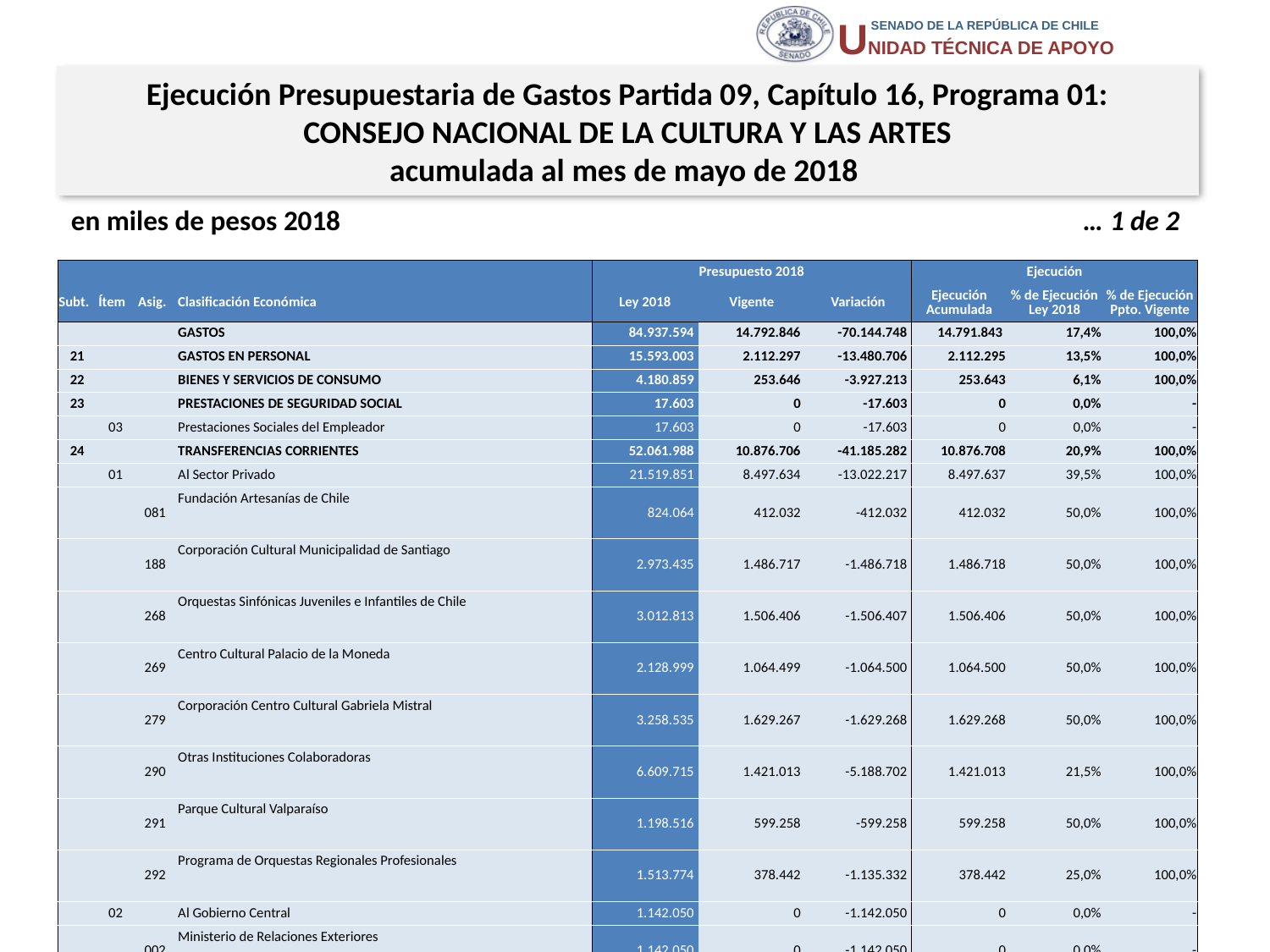

Ejecución Presupuestaria de Gastos Partida 09, Capítulo 16, Programa 01:
CONSEJO NACIONAL DE LA CULTURA Y LAS ARTES
acumulada al mes de mayo de 2018
en miles de pesos 2018                                                                                                                     … 1 de 2
|  |  |  |  | Presupuesto 2018 |  |  | Ejecución |  |  |
| --- | --- | --- | --- | --- | --- | --- | --- | --- | --- |
| Subt. | Ítem | Asig. | Clasificación Económica | Ley 2018 | Vigente | Variación | Ejecución Acumulada | % de Ejecución Ley 2018 | % de Ejecución Ppto. Vigente |
|  |  |  | GASTOS | 84.937.594 | 14.792.846 | -70.144.748 | 14.791.843 | 17,4% | 100,0% |
| 21 |  |  | GASTOS EN PERSONAL | 15.593.003 | 2.112.297 | -13.480.706 | 2.112.295 | 13,5% | 100,0% |
| 22 |  |  | BIENES Y SERVICIOS DE CONSUMO | 4.180.859 | 253.646 | -3.927.213 | 253.643 | 6,1% | 100,0% |
| 23 |  |  | PRESTACIONES DE SEGURIDAD SOCIAL | 17.603 | 0 | -17.603 | 0 | 0,0% | - |
|  | 03 |  | Prestaciones Sociales del Empleador | 17.603 | 0 | -17.603 | 0 | 0,0% | - |
| 24 |  |  | TRANSFERENCIAS CORRIENTES | 52.061.988 | 10.876.706 | -41.185.282 | 10.876.708 | 20,9% | 100,0% |
|  | 01 |  | Al Sector Privado | 21.519.851 | 8.497.634 | -13.022.217 | 8.497.637 | 39,5% | 100,0% |
|  |  | 081 | Fundación Artesanías de Chile | 824.064 | 412.032 | -412.032 | 412.032 | 50,0% | 100,0% |
|  |  | 188 | Corporación Cultural Municipalidad de Santiago | 2.973.435 | 1.486.717 | -1.486.718 | 1.486.718 | 50,0% | 100,0% |
|  |  | 268 | Orquestas Sinfónicas Juveniles e Infantiles de Chile | 3.012.813 | 1.506.406 | -1.506.407 | 1.506.406 | 50,0% | 100,0% |
|  |  | 269 | Centro Cultural Palacio de la Moneda | 2.128.999 | 1.064.499 | -1.064.500 | 1.064.500 | 50,0% | 100,0% |
|  |  | 279 | Corporación Centro Cultural Gabriela Mistral | 3.258.535 | 1.629.267 | -1.629.268 | 1.629.268 | 50,0% | 100,0% |
|  |  | 290 | Otras Instituciones Colaboradoras | 6.609.715 | 1.421.013 | -5.188.702 | 1.421.013 | 21,5% | 100,0% |
|  |  | 291 | Parque Cultural Valparaíso | 1.198.516 | 599.258 | -599.258 | 599.258 | 50,0% | 100,0% |
|  |  | 292 | Programa de Orquestas Regionales Profesionales | 1.513.774 | 378.442 | -1.135.332 | 378.442 | 25,0% | 100,0% |
|  | 02 |  | Al Gobierno Central | 1.142.050 | 0 | -1.142.050 | 0 | 0,0% | - |
|  |  | 002 | Ministerio de Relaciones Exteriores | 1.142.050 | 0 | -1.142.050 | 0 | 0,0% | - |
|  | 03 |  | A Otras Entidades Públicas | 29.400.087 | 2.379.072 | -27.021.015 | 2.379.071 | 8,1% | 100,0% |
|  |  | 087 | Actividades de Fomento y Desarrollo Cultural | 13.037.034 | 1.428.978 | -11.608.056 | 1.428.978 | 11,0% | 100,0% |
|  |  | 098 | Conjuntos Artísticos Estables | 3.544.518 | 353.287 | -3.191.231 | 353.287 | 10,0% | 100,0% |
|  |  | 122 | Fomento del Arte en la Educación | 1.402.521 | 636 | -1.401.885 | 636 | 0,0% | 100,0% |
|  |  | 123 | Fomento y Desarrollo del Patrimonio Nacional | 484.508 | 24.521 | -459.987 | 24.521 | 5,1% | 100,0% |
|  |  | 129 | Red Cultura | 3.068.109 | 51.639 | -3.016.470 | 51.639 | 1,7% | 100,0% |
43